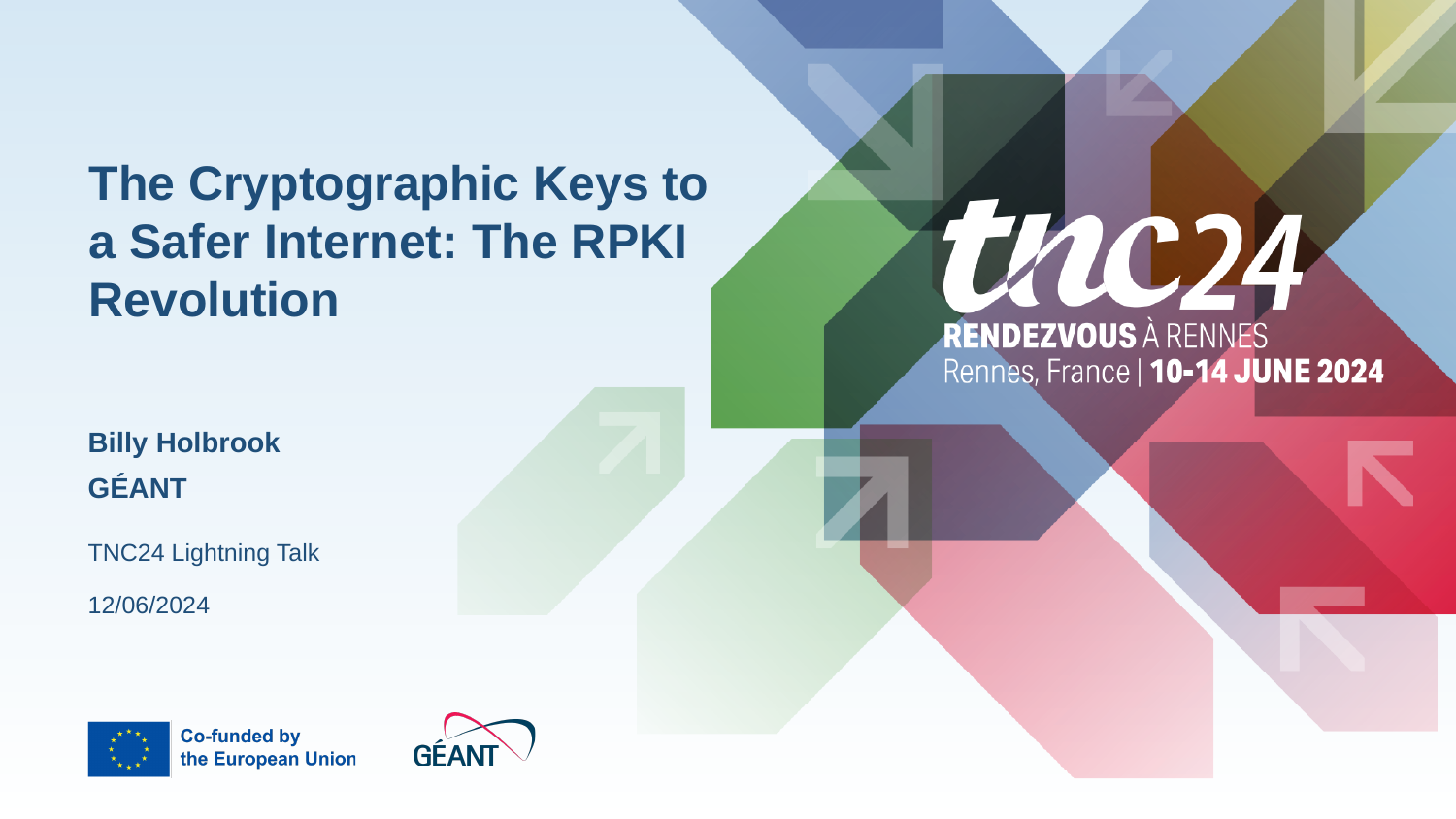

The Cryptographic Keys to a Safer Internet: The RPKI Revolution
Billy Holbrook
GÉANT
TNC24 Lightning Talk
12/06/2024